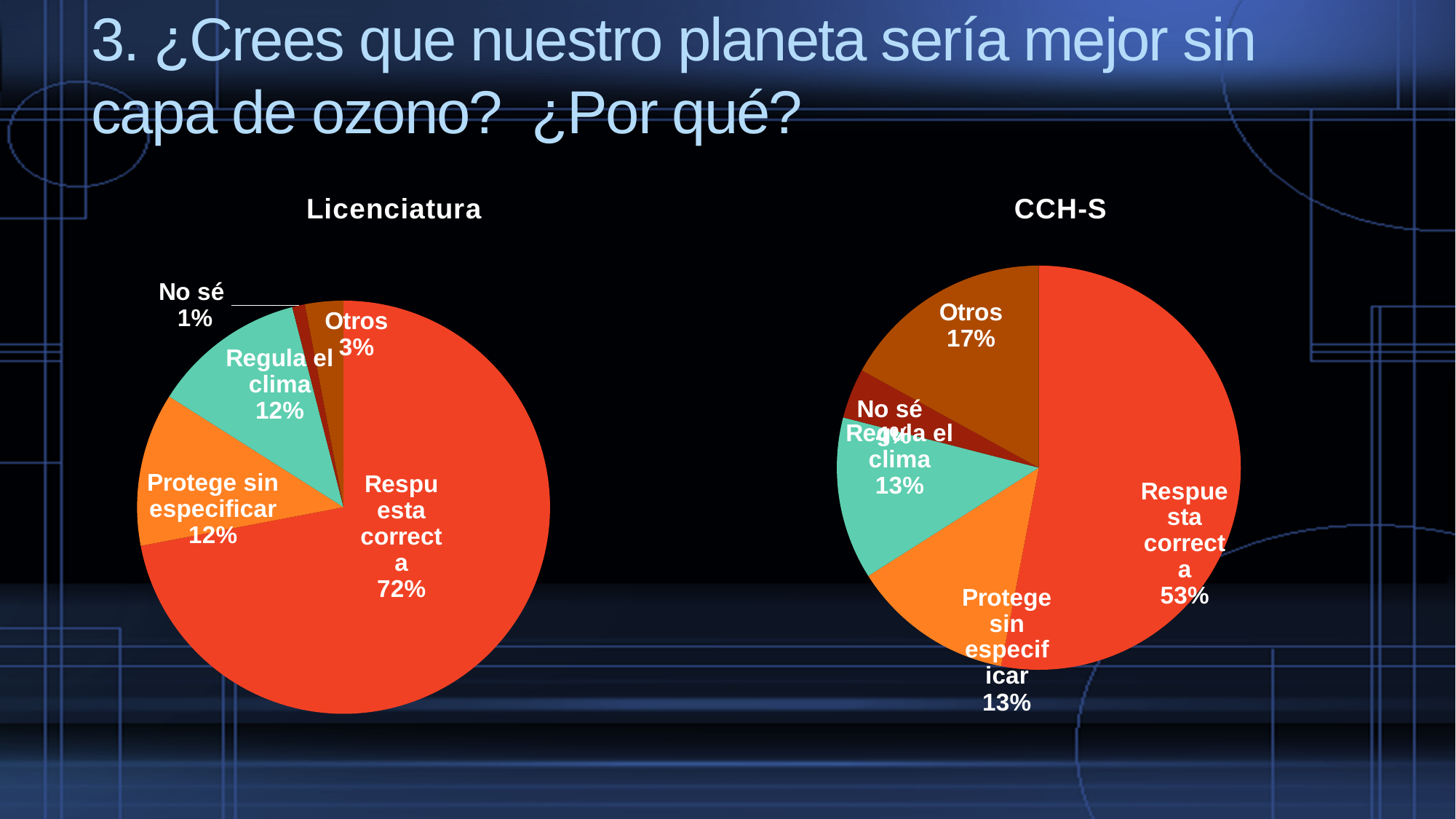

# 3. ¿Crees que nuestro planeta sería mejor sin capa de ozono?  ¿Por qué?

### Chart: Licenciatura

| Category |  |
|---|---|
| Respuesta correcta | 72.0 |
| Protege sin especificar | 12.0 |
| Regula el clima | 12.0 |
| No sé  | 1.0 |
| Otros | 3.0 |

### Chart: CCH-S

| Category |  |
|---|---|
| Respuesta correcta | 53.0 |
| Protege sin especificar | 13.0 |
| Regula el clima | 13.0 |
| No sé  | 4.0 |
| Otros | 17.0 |